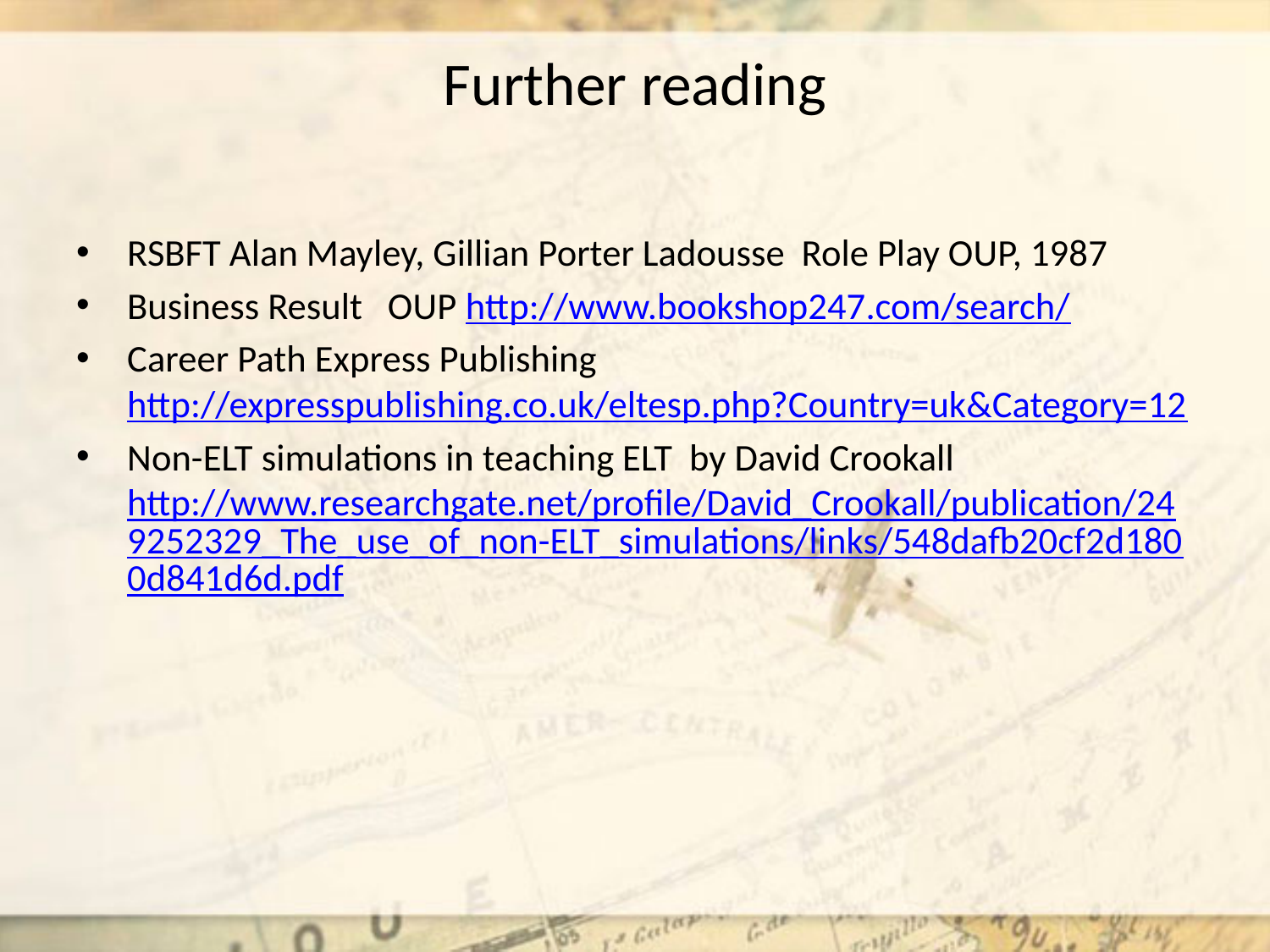

# Further reading
RSBFT Alan Mayley, Gillian Porter Ladousse  Role Play OUP, 1987
Business Result   OUP http://www.bookshop247.com/search/
Career Path Express Publishing   http://expresspublishing.co.uk/eltesp.php?Country=uk&Category=12
Non-ELT simulations in teaching ELT  by David Crookall http://www.researchgate.net/profile/David_Crookall/publication/249252329_The_use_of_non-ELT_simulations/links/548dafb20cf2d1800d841d6d.pdf